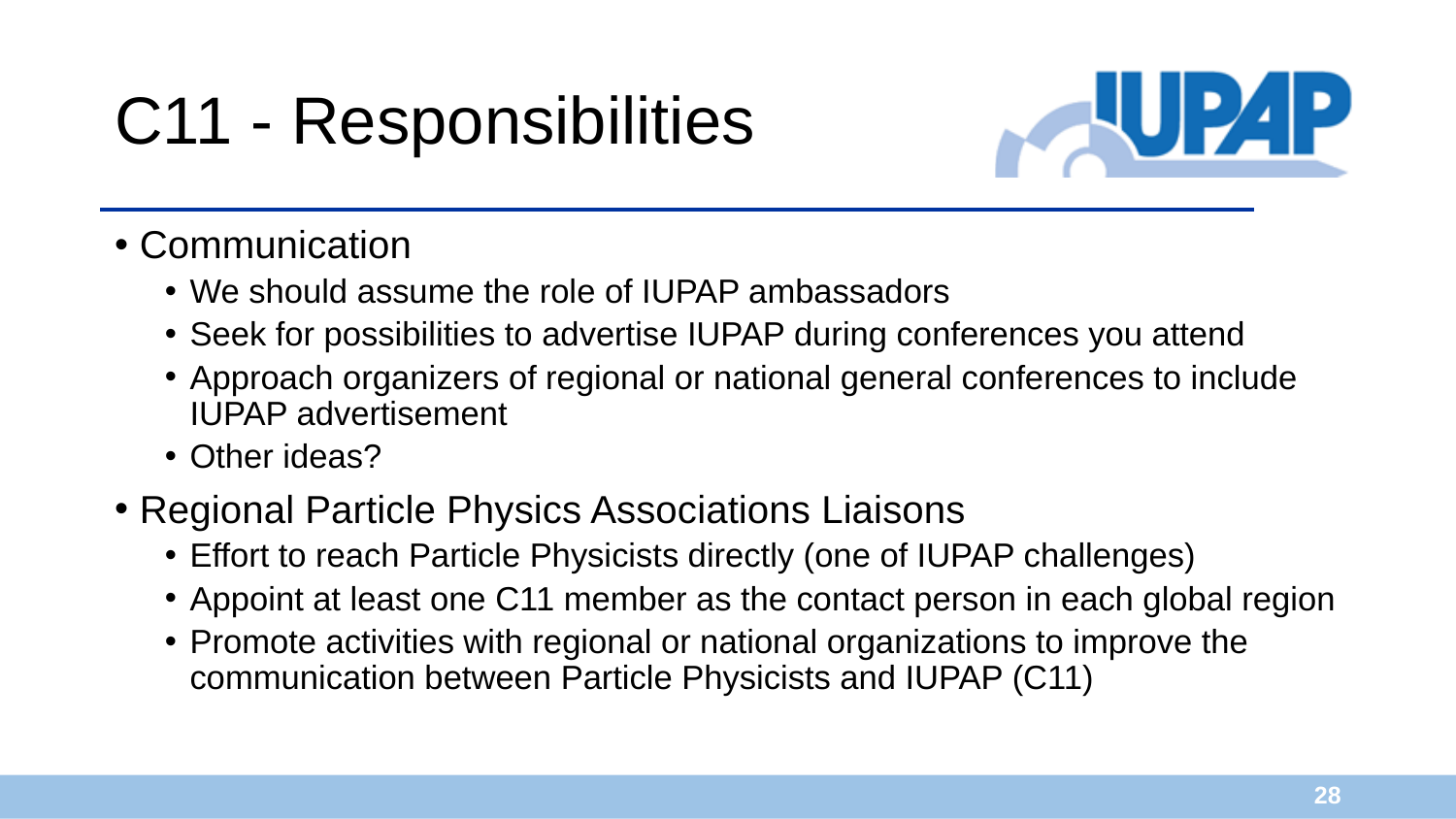

# C11 - Responsibilities
Communication
We should assume the role of IUPAP ambassadors
Seek for possibilities to advertise IUPAP during conferences you attend
Approach organizers of regional or national general conferences to include IUPAP advertisement
Other ideas?
Regional Particle Physics Associations Liaisons
Effort to reach Particle Physicists directly (one of IUPAP challenges)
Appoint at least one C11 member as the contact person in each global region
Promote activities with regional or national organizations to improve the communication between Particle Physicists and IUPAP (C11)

28